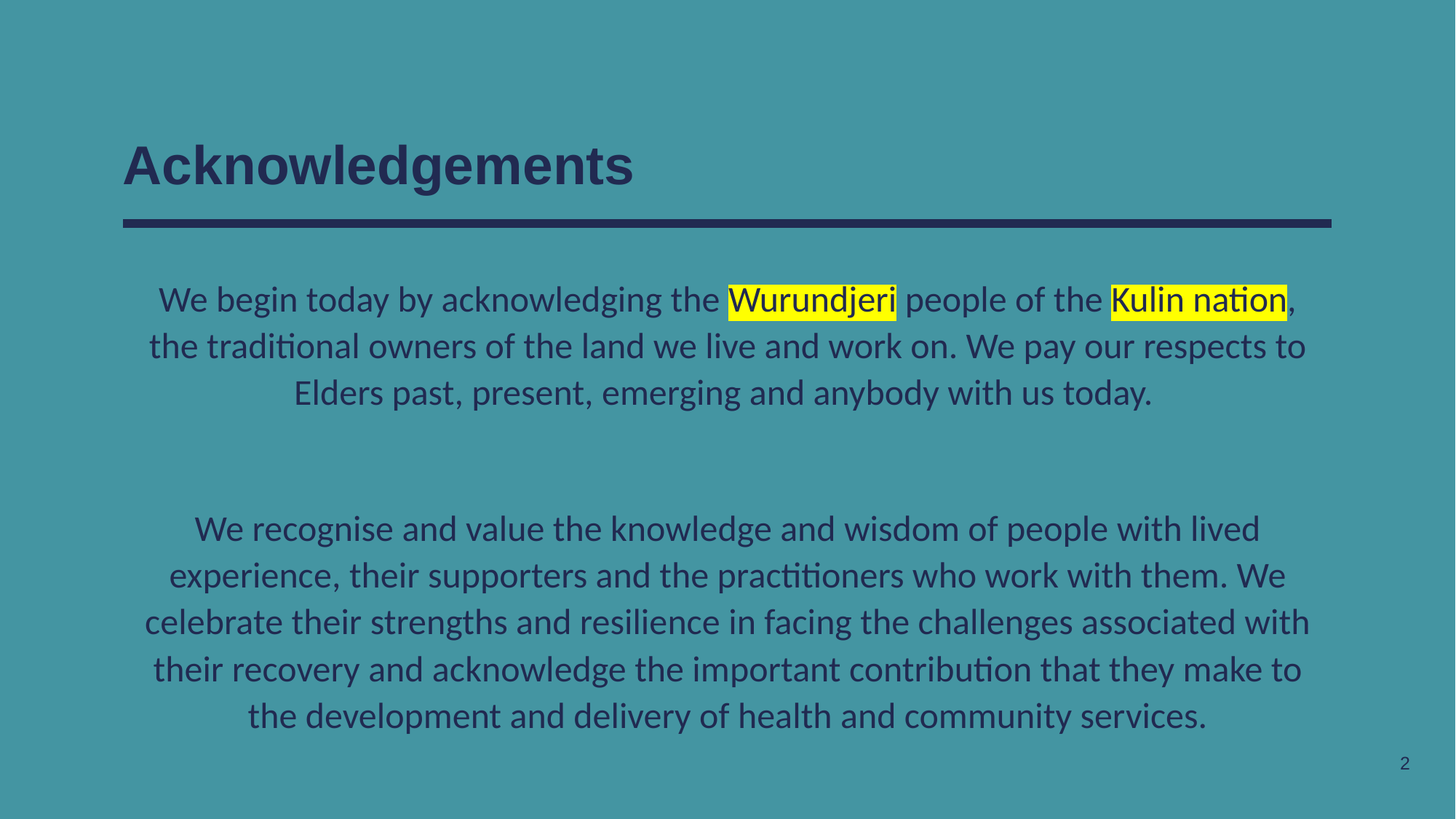

# Acknowledgements
We begin today by acknowledging the Wurundjeri people of the Kulin nation, the traditional owners of the land we live and work on. We pay our respects to Elders past, present, emerging and anybody with us today.

We recognise and value the knowledge and wisdom of people with lived experience, their supporters and the practitioners who work with them. We celebrate their strengths and resilience in facing the challenges associated with their recovery and acknowledge the important contribution that they make to the development and delivery of health and community services.

2